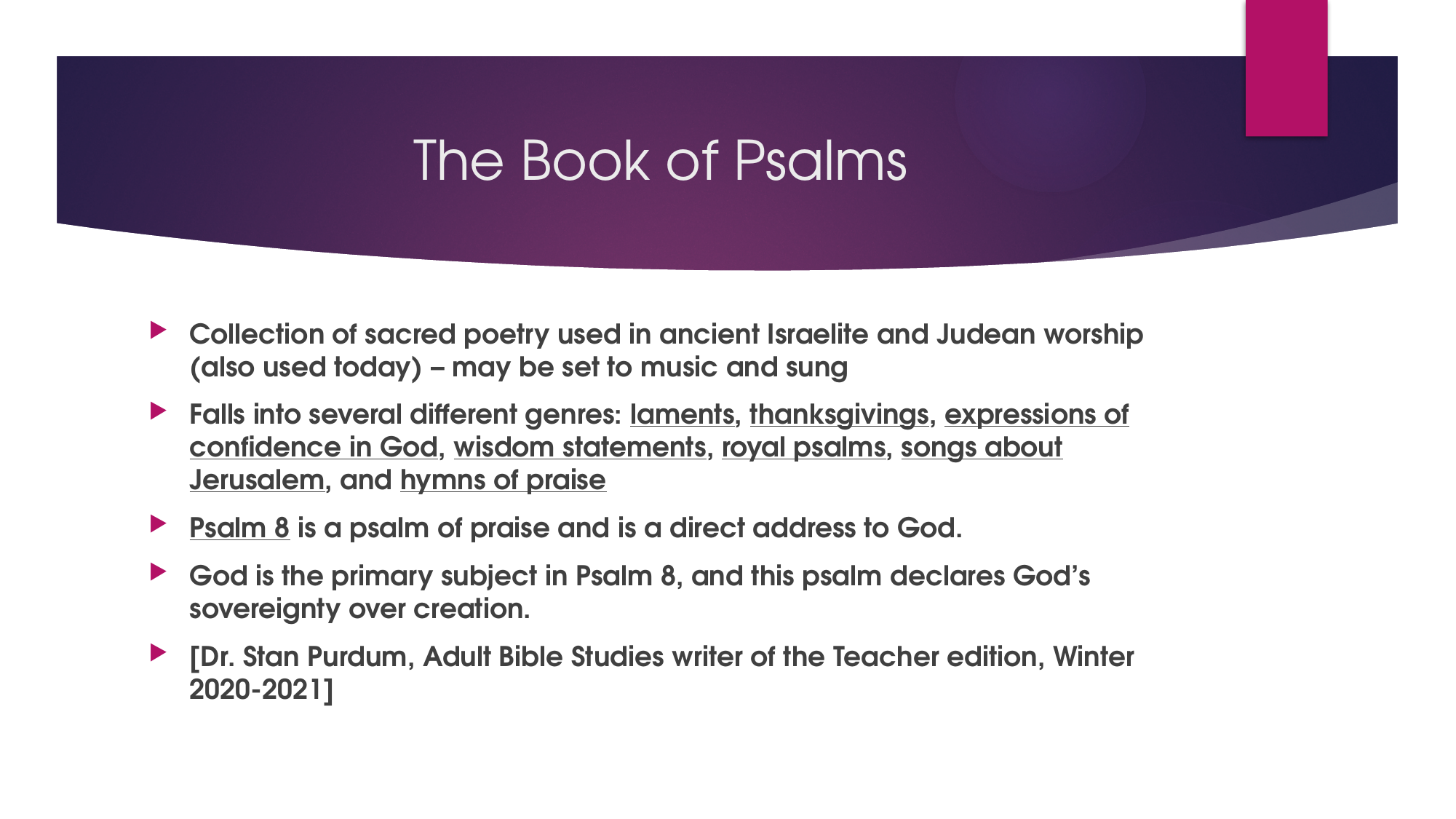

# The Book of Psalms
Collection of sacred poetry used in ancient Israelite and Judean worship (also used today) – may be set to music and sung
Falls into several different genres: laments, thanksgivings, expressions of confidence in God, wisdom statements, royal psalms, songs about Jerusalem, and hymns of praise
Psalm 8 is a psalm of praise and is a direct address to God.
God is the primary subject in Psalm 8, and this psalm declares God’s sovereignty over creation.
[Dr. Stan Purdum, Adult Bible Studies writer of the Teacher edition, Winter 2020-2021]